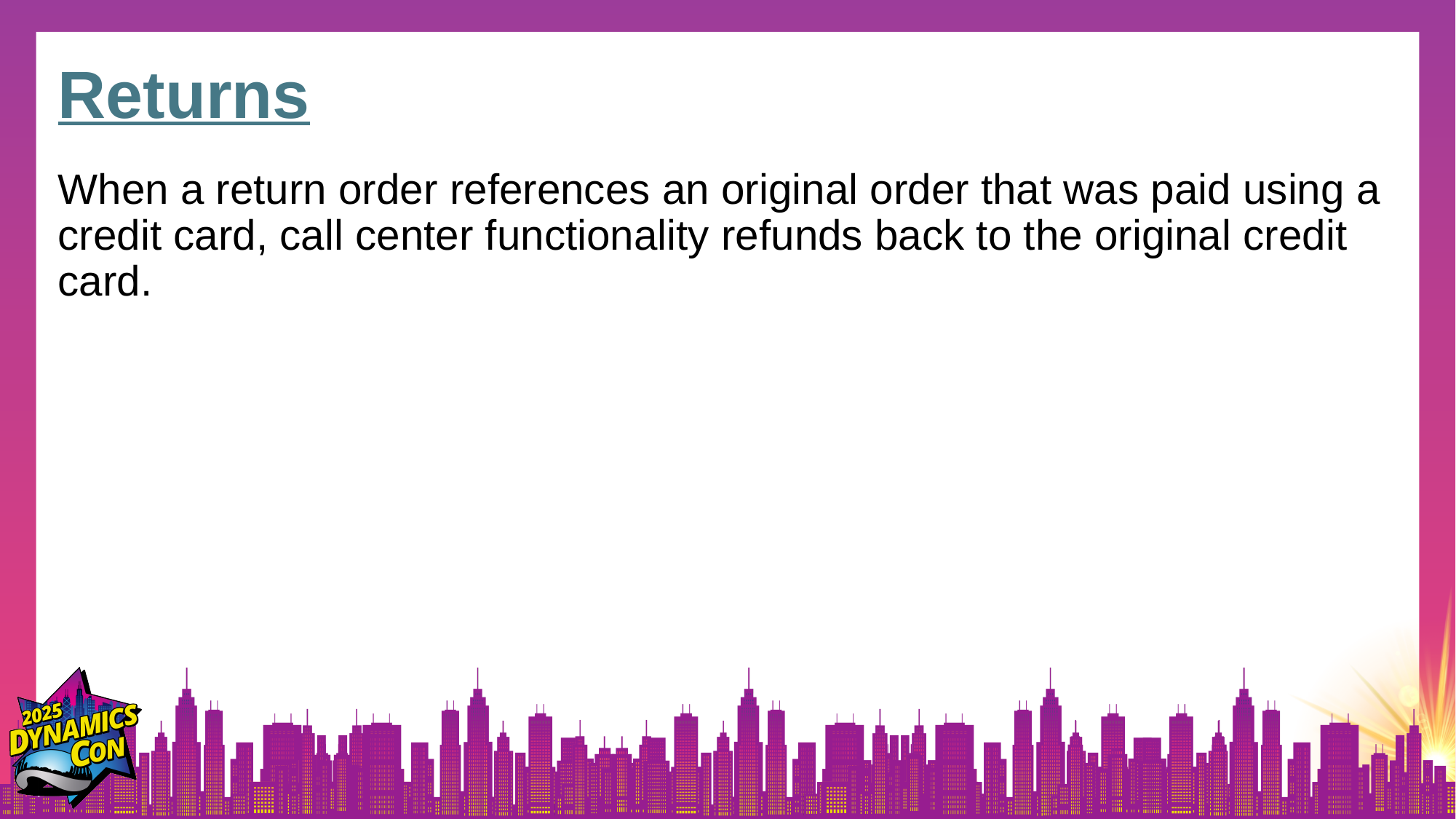

# Returns
When a return order references an original order that was paid using a credit card, call center functionality refunds back to the original credit card.